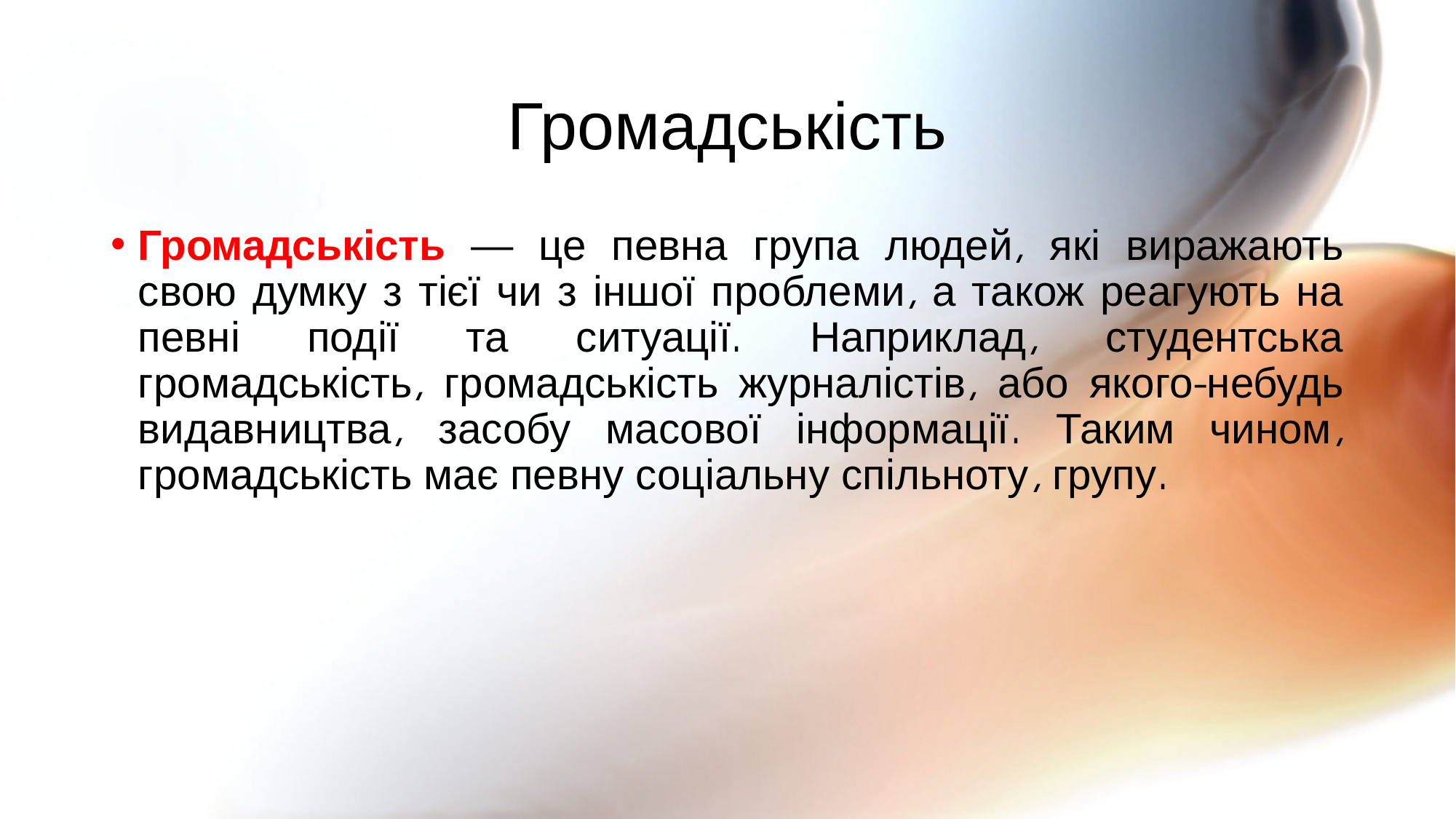

# Громадськість
Громадськість — це певна група людей, які виражають свою думку з тієї чи з іншої проблеми, а також реагують на певні події та ситуації. Наприклад, студентська громадськість, громадськість журналістів, або якого-небудь видавництва, засобу масової інформації. Таким чином, громадськість має певну соціальну спільноту, групу.